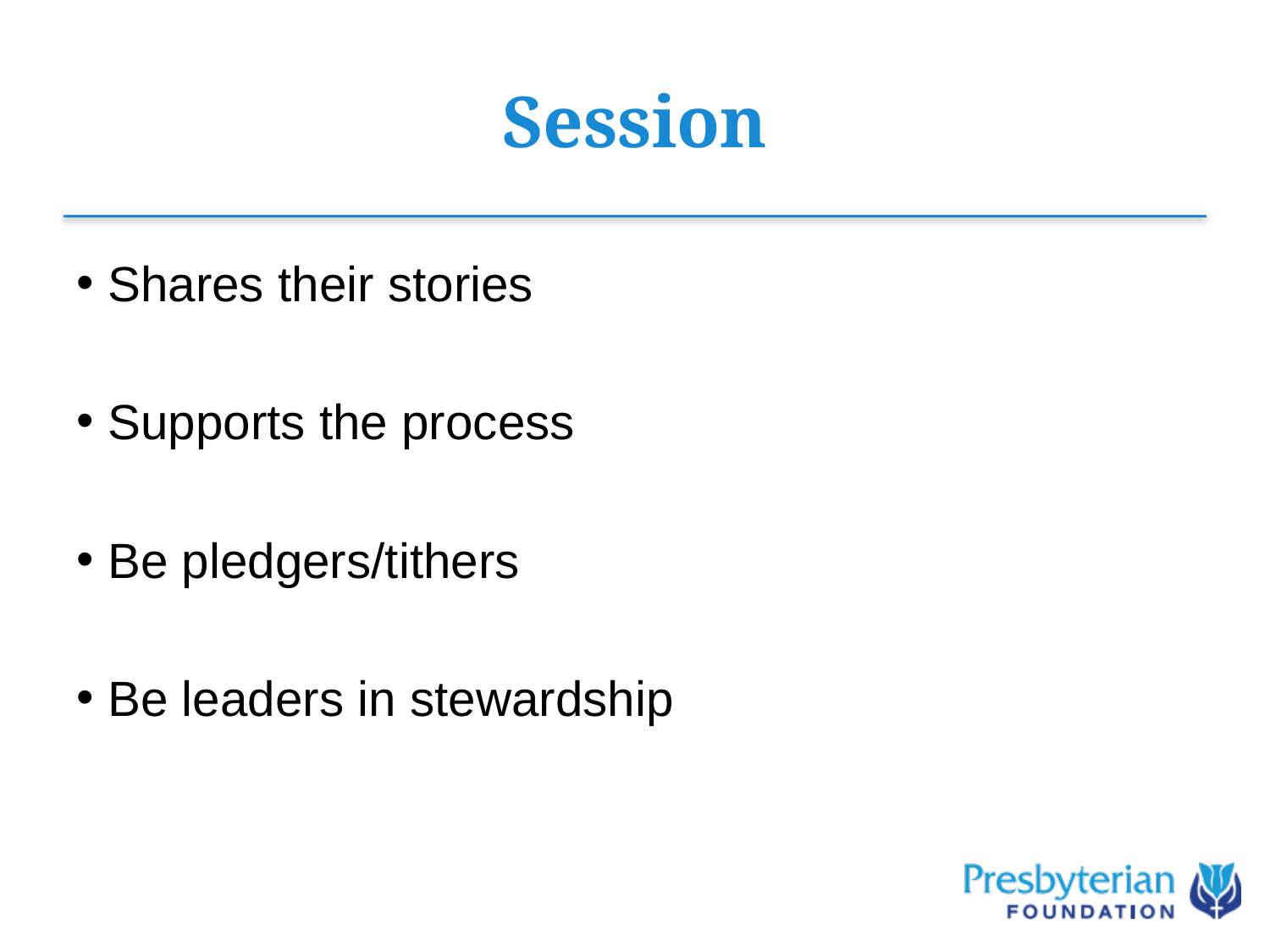

# Session
Shares their stories

Supports the process

Be pledgers/tithers

Be leaders in stewardship